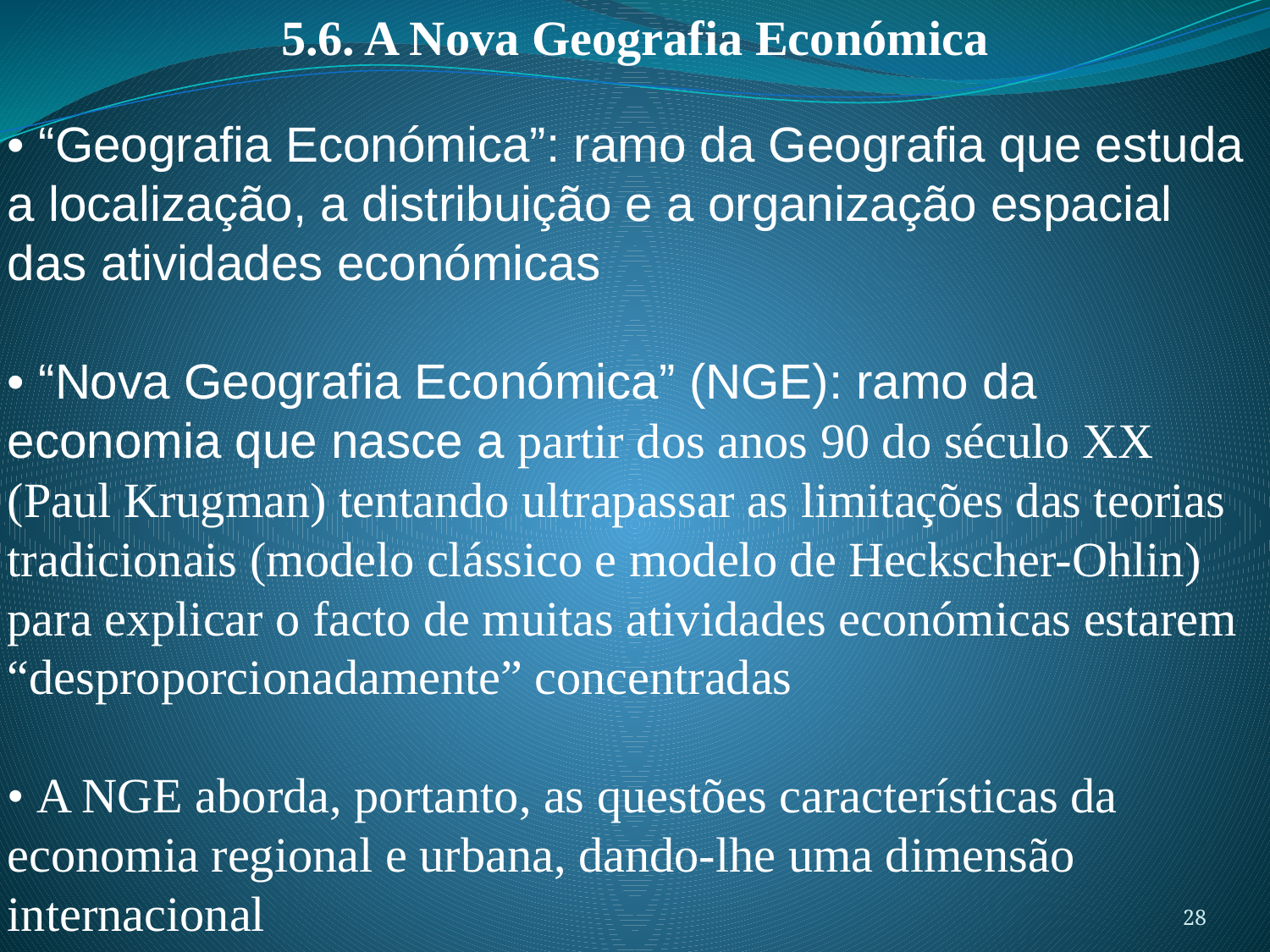

5.6. A Nova Geografia Económica

• “Geografia Económica”: ramo da Geografia que estuda a localização, a distribuição e a organização espacial das atividades económicas

• “Nova Geografia Económica” (NGE): ramo da economia que nasce a partir dos anos 90 do século XX (Paul Krugman) tentando ultrapassar as limitações das teorias tradicionais (modelo clássico e modelo de Heckscher-Ohlin)  para explicar o facto de muitas atividades económicas estarem “desproporcionadamente” concentradas

• A NGE aborda, portanto, as questões características da economia regional e urbana, dando-lhe uma dimensão internacional
28